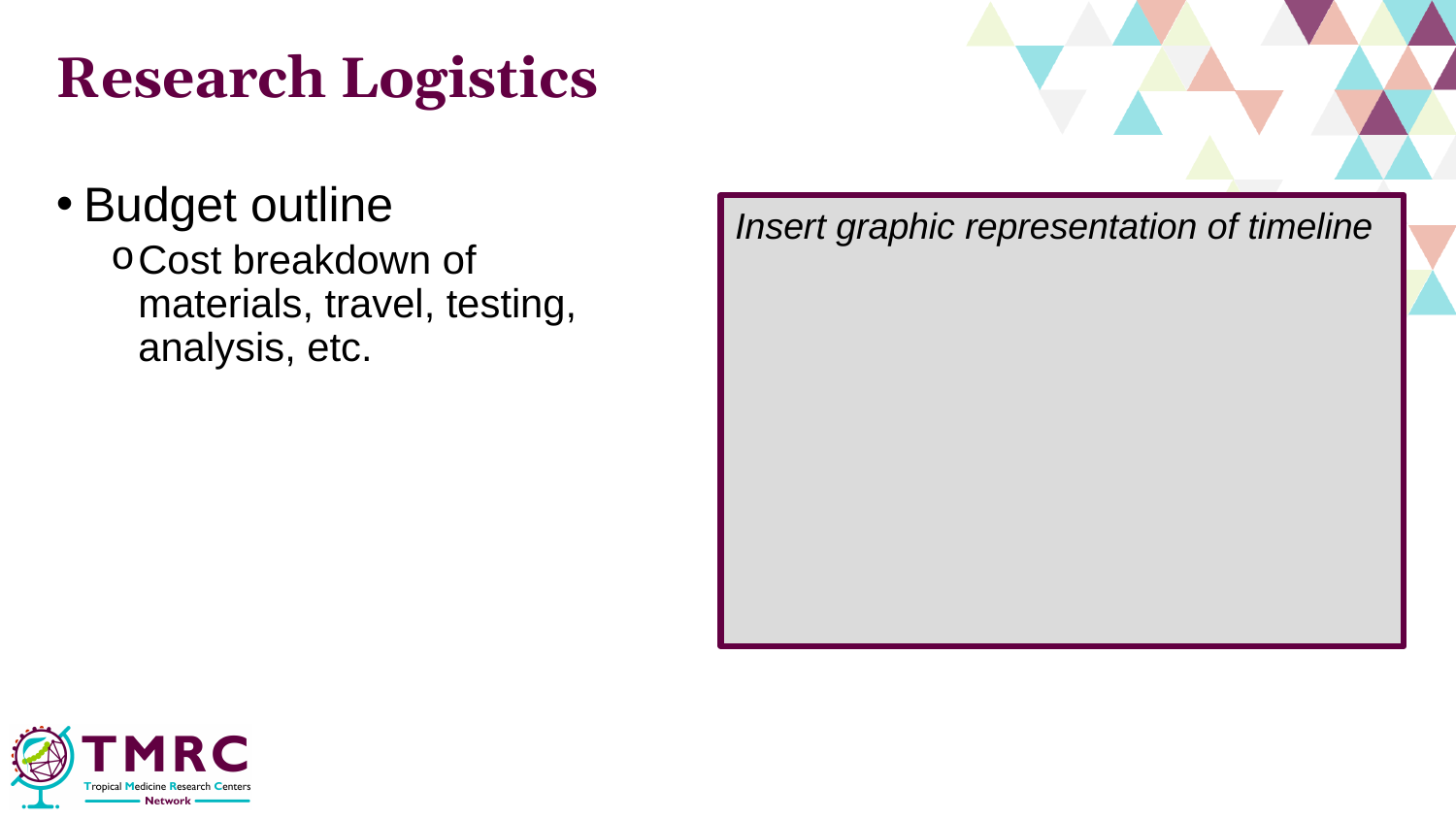

# Research Logistics
Budget outline
Cost breakdown of materials, travel, testing, analysis, etc.

Insert graphic representation of timeline